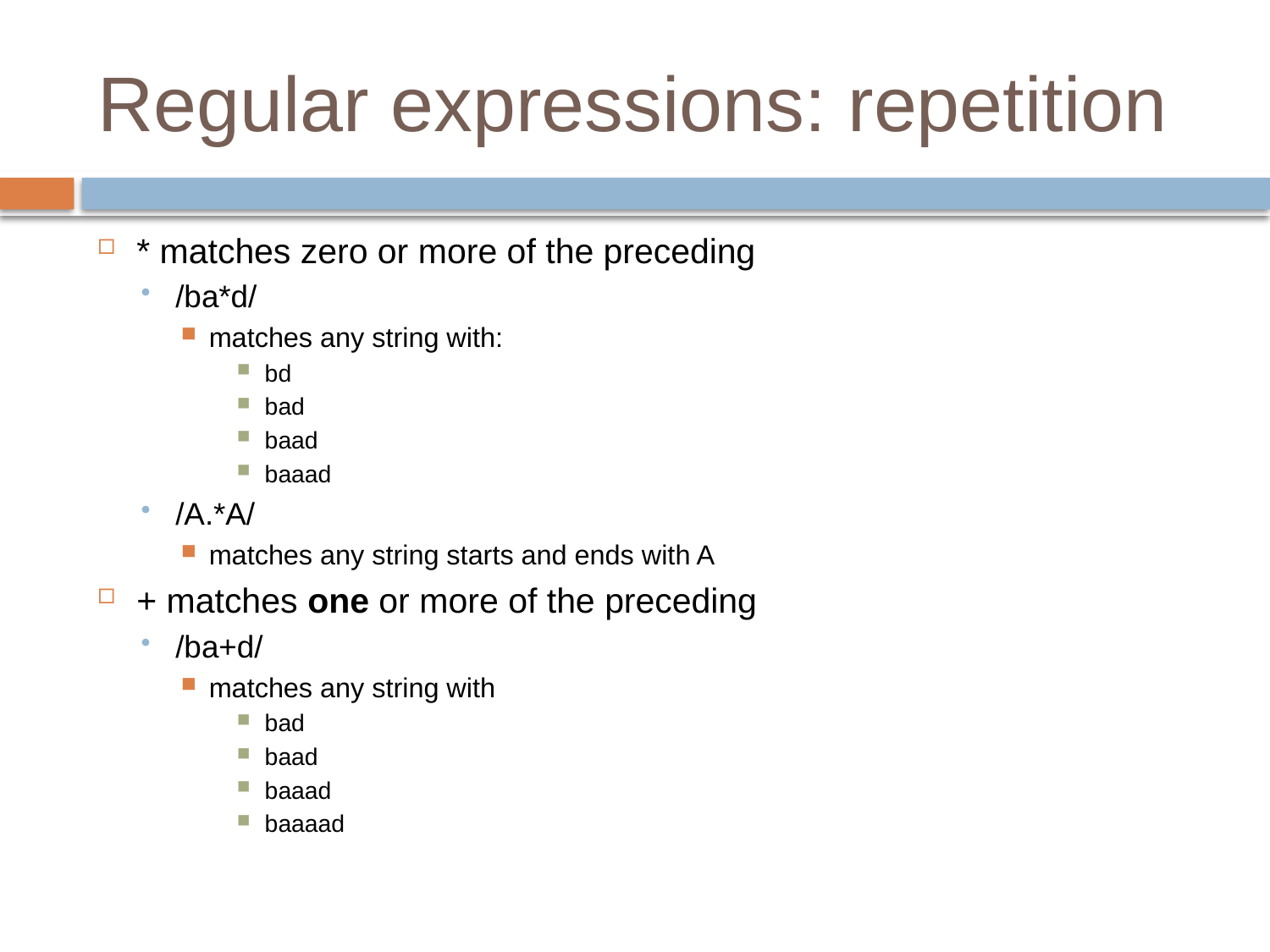

# Regular expressions: repetition
* matches zero or more of the preceding
/ba*d/
matches any string with:
bd
bad
baad
baaad
/A.*A/
matches any string starts and ends with A
+ matches one or more of the preceding
/ba+d/
matches any string with
bad
baad
baaad
baaaad